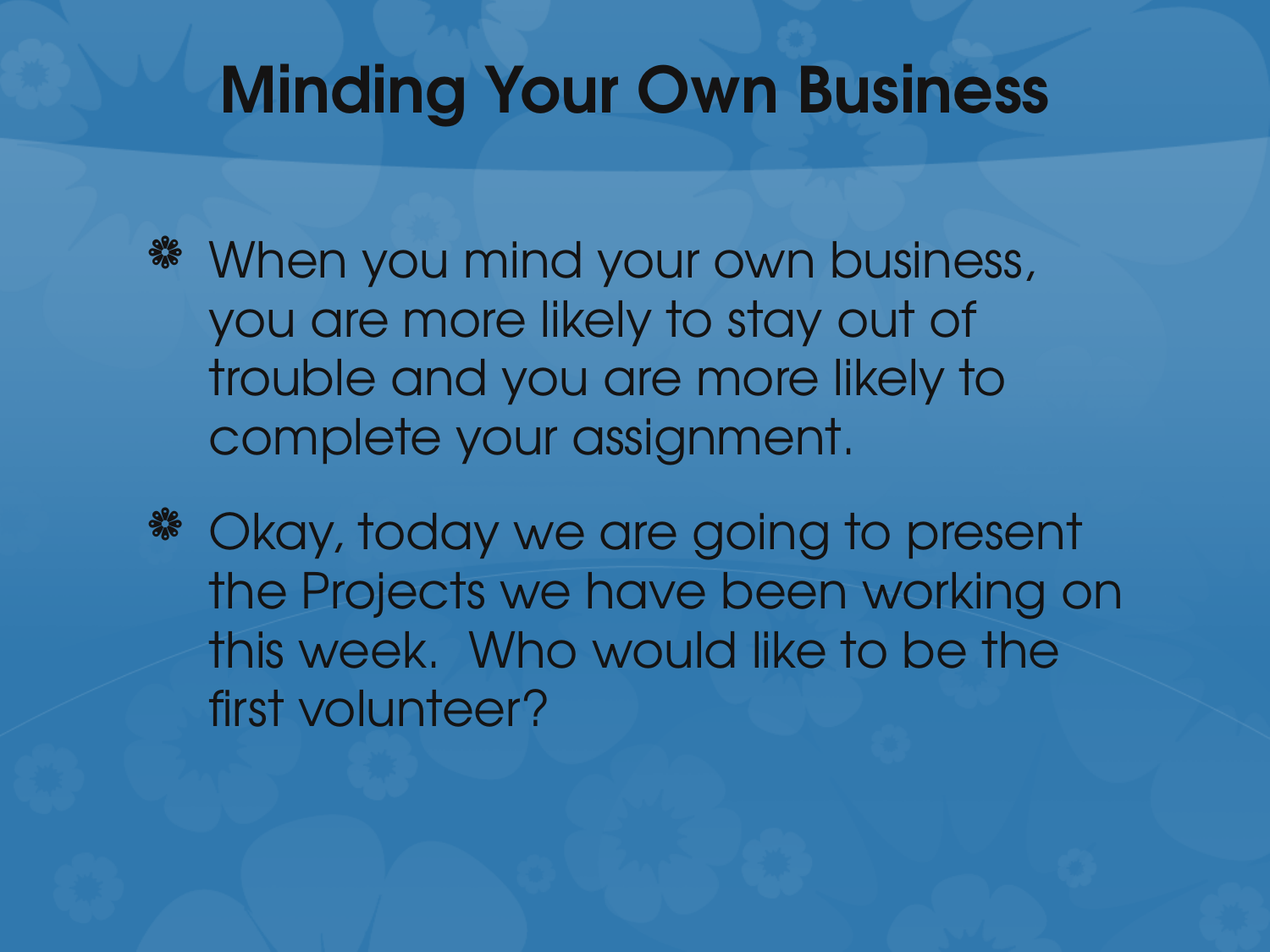

# Minding Your Own Business
When you mind your own business, you are more likely to stay out of trouble and you are more likely to complete your assignment.
Okay, today we are going to present the Projects we have been working on this week.  Who would like to be the first volunteer?